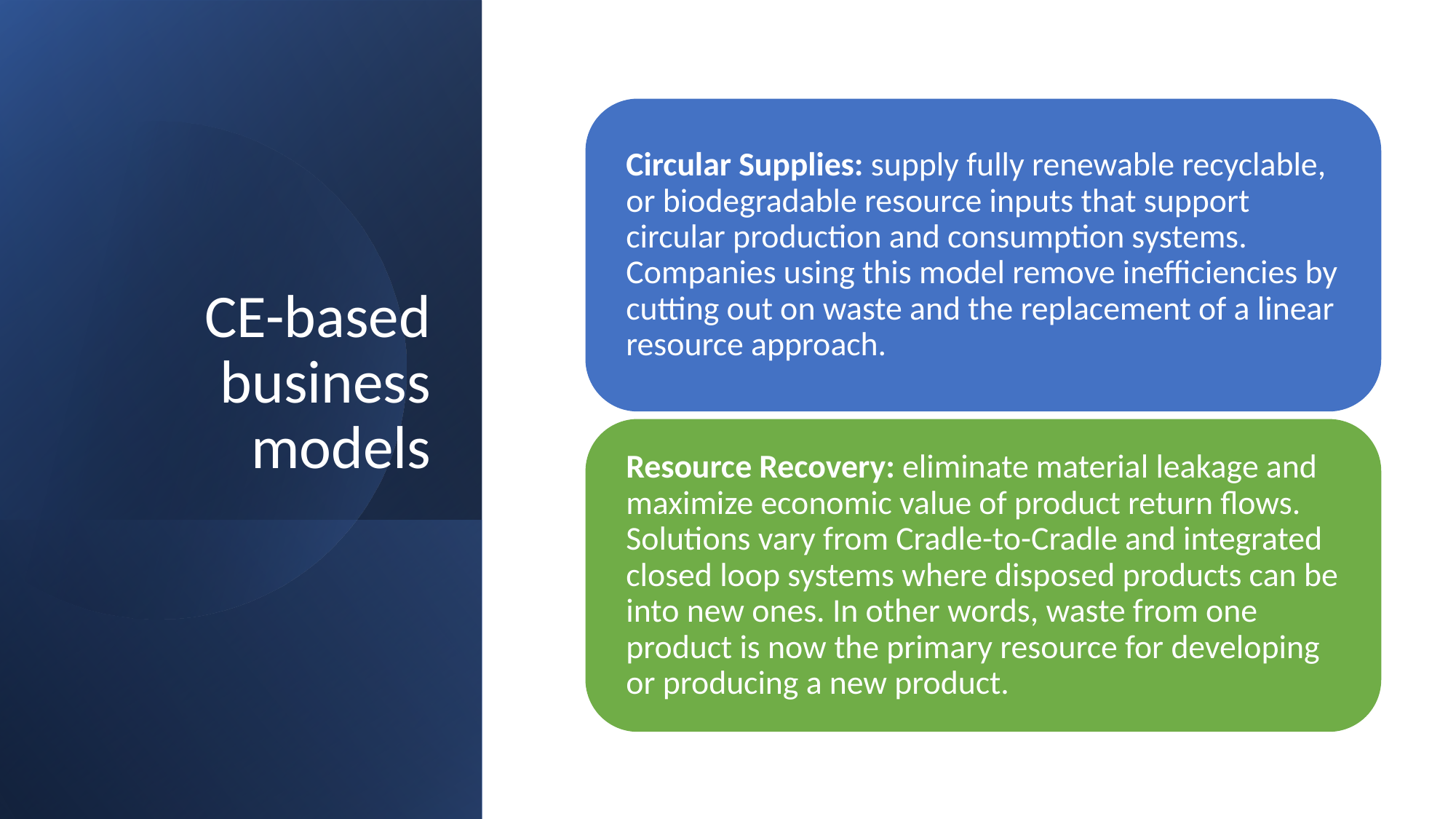

Circular Supplies: supply fully renewable recyclable, or biodegradable resource inputs that support circular production and consumption systems. Companies using this model remove inefficiencies by cutting out on waste and the replacement of a linear resource approach.
Resource Recovery: eliminate material leakage and maximize economic value of product return flows. Solutions vary from Cradle-to-Cradle and integrated closed loop systems where disposed products can be into new ones. In other words, waste from one product is now the primary resource for developing or producing a new product.

# CE-based business models